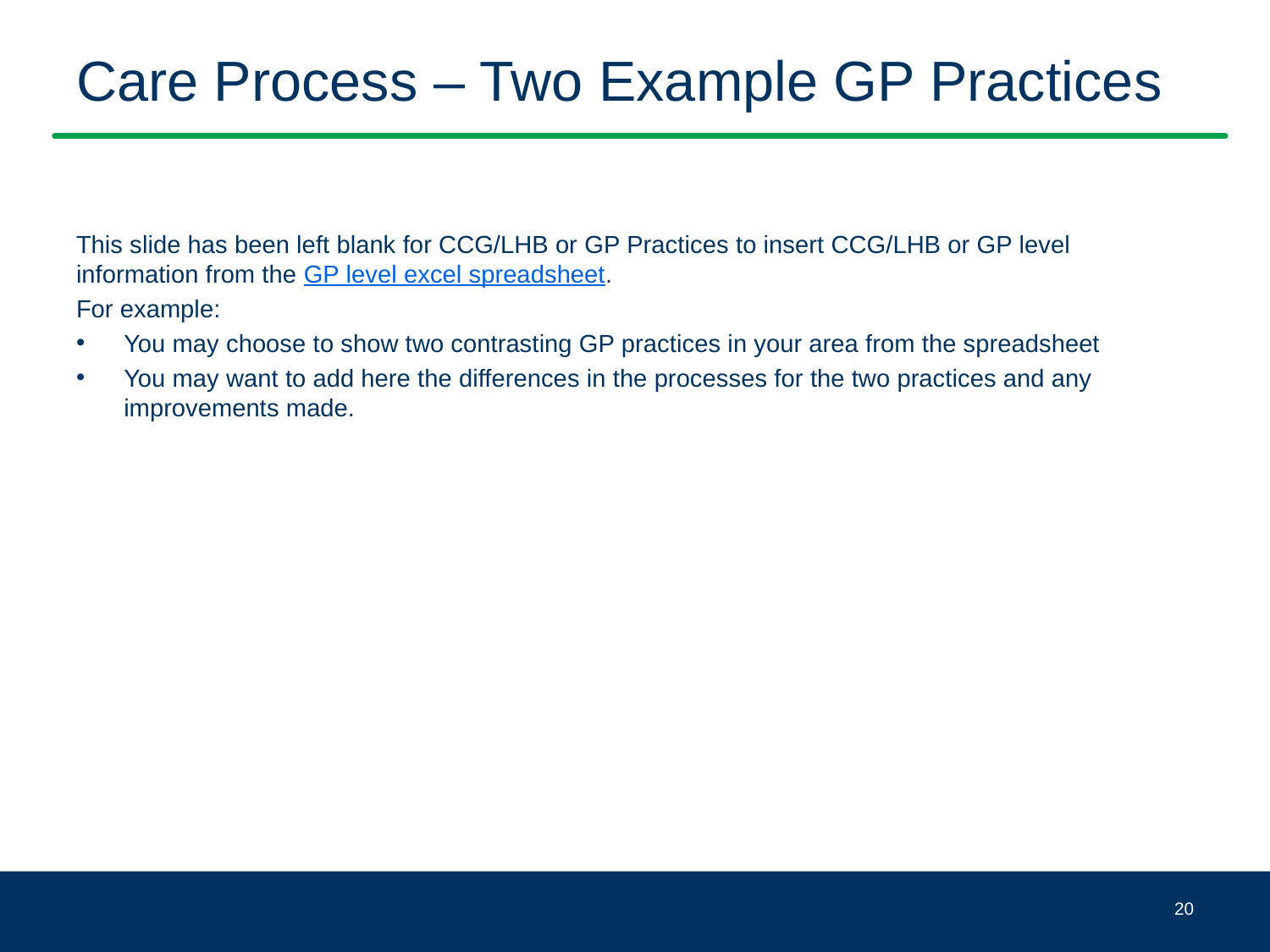

# Care Process – Two Example GP Practices
This slide has been left blank for CCG/LHB or GP Practices to insert CCG/LHB or GP level information from the GP level excel spreadsheet.
For example:
You may choose to show two contrasting GP practices in your area from the spreadsheet
You may want to add here the differences in the processes for the two practices and any improvements made.
20